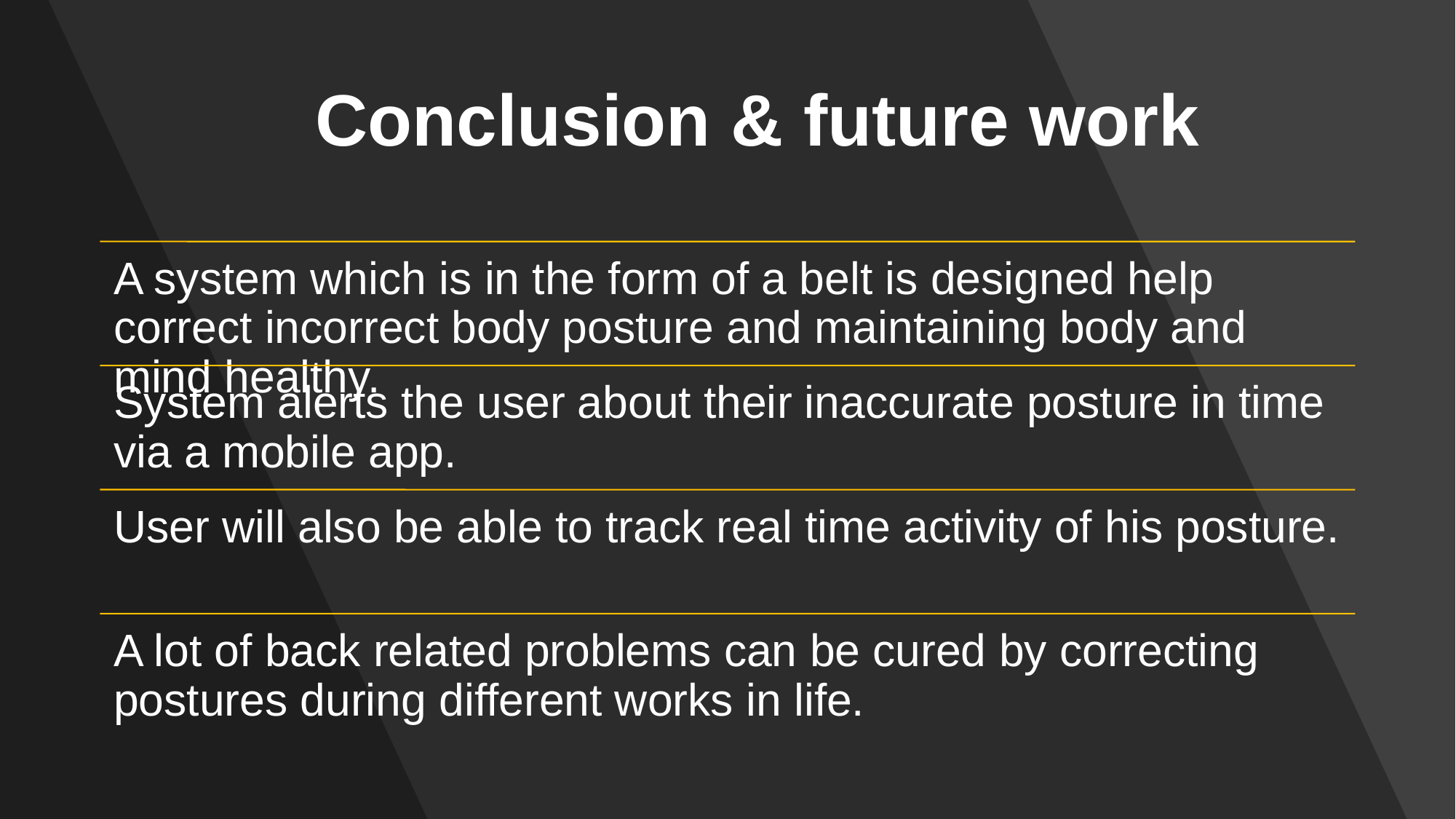

# Conclusion & future work
A system which is in the form of a belt is designed help correct incorrect body posture and maintaining body and mind healthy.
System alerts the user about their inaccurate posture in time via a mobile app.
User will also be able to track real time activity of his posture.
A lot of back related problems can be cured by correcting postures during different works in life.